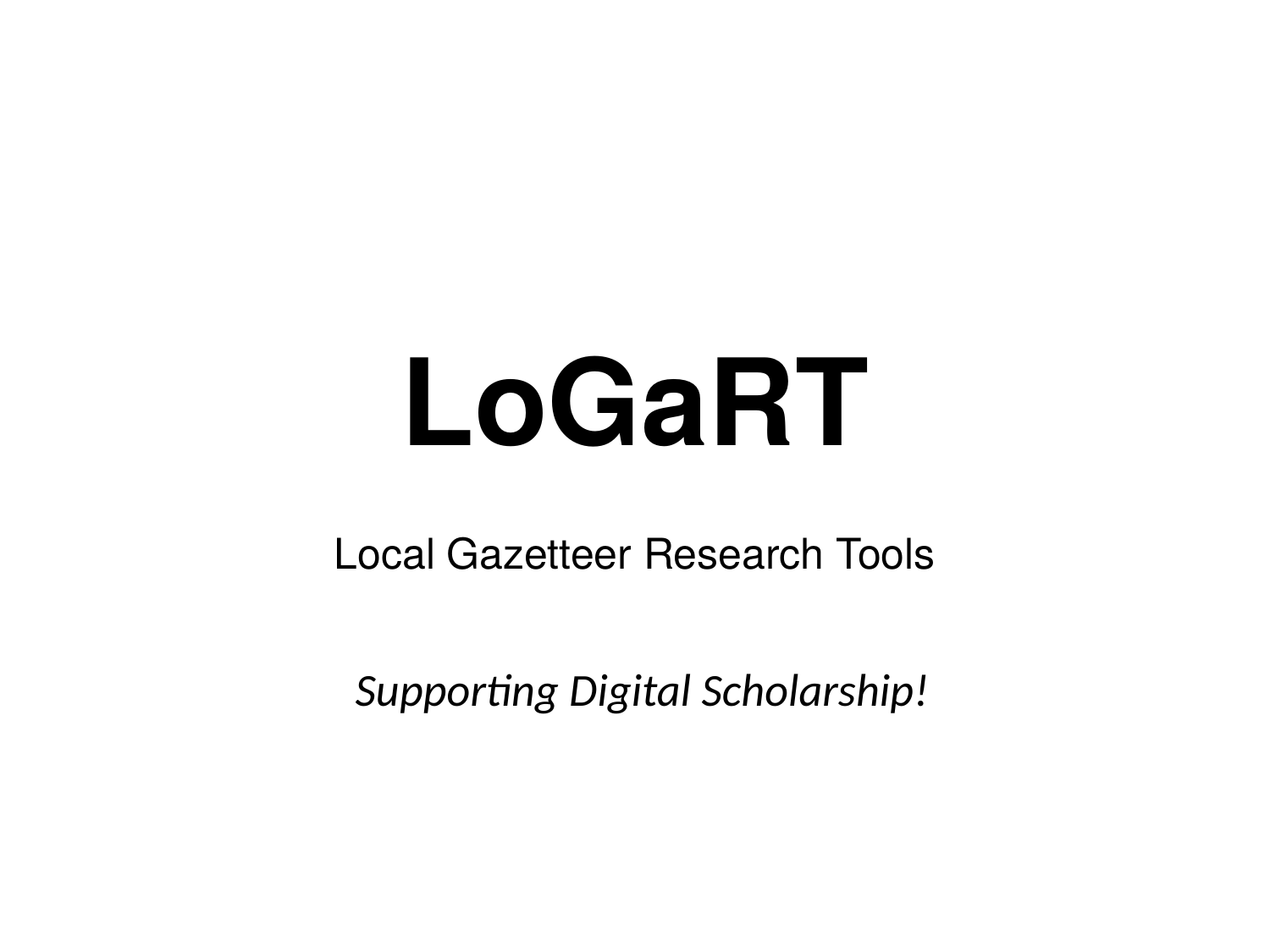

# LoGaRT
Local Gazetteer Research Tools
Supporting Digital Scholarship!
5